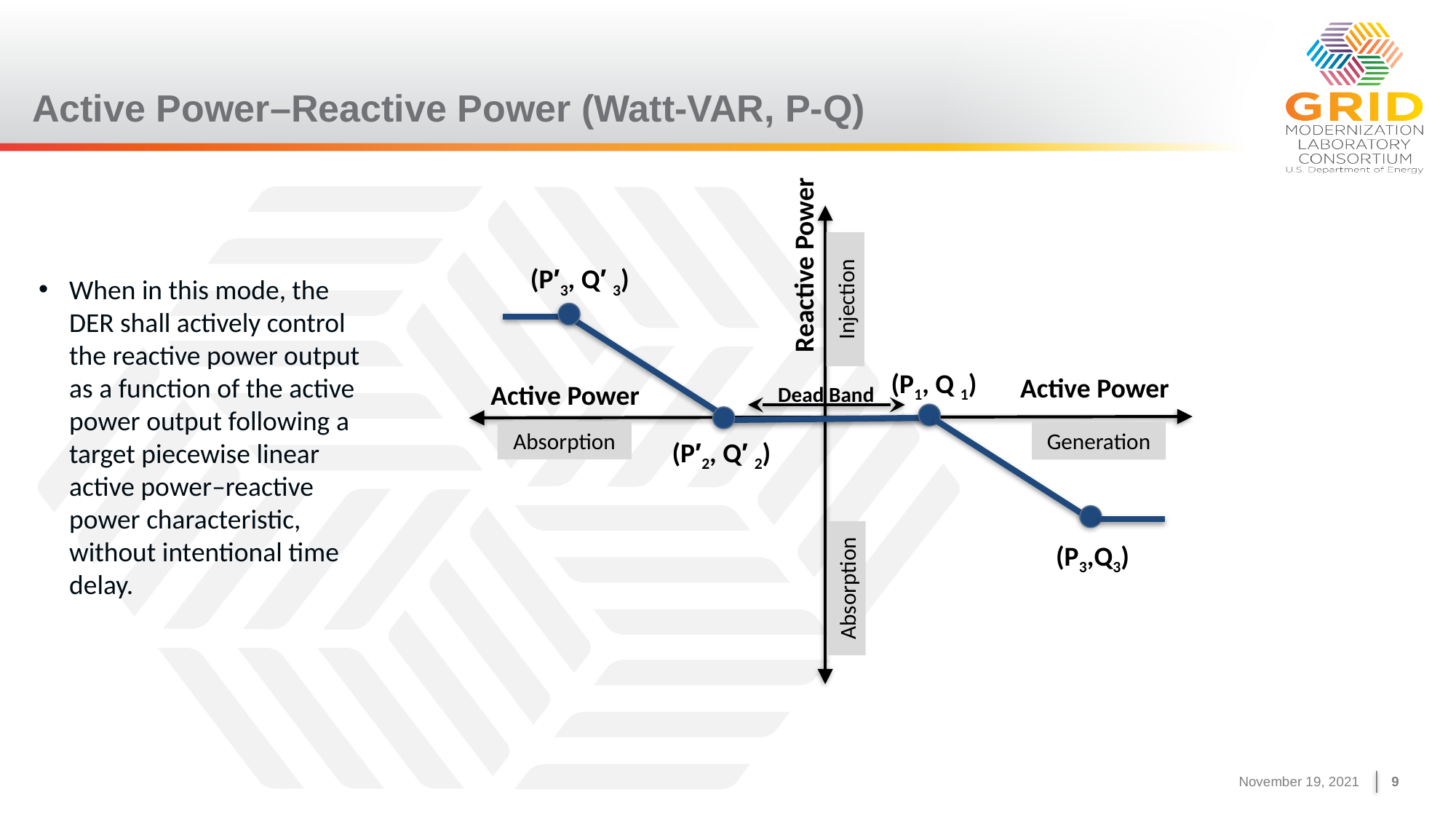

# Active Power–Reactive Power (Watt-VAR, P-Q)
Reactive Power
(P′3, Q′ 3)
When in this mode, the DER shall actively control the reactive power output as a function of the active power output following a target piecewise linear active power–reactive power characteristic, without intentional time delay.

Injection

(P1, Q 1)
Active Power
Active Power
Dead Band

Absorption
Generation
(P′2, Q′ 2)

(P3,Q3)
Absorption